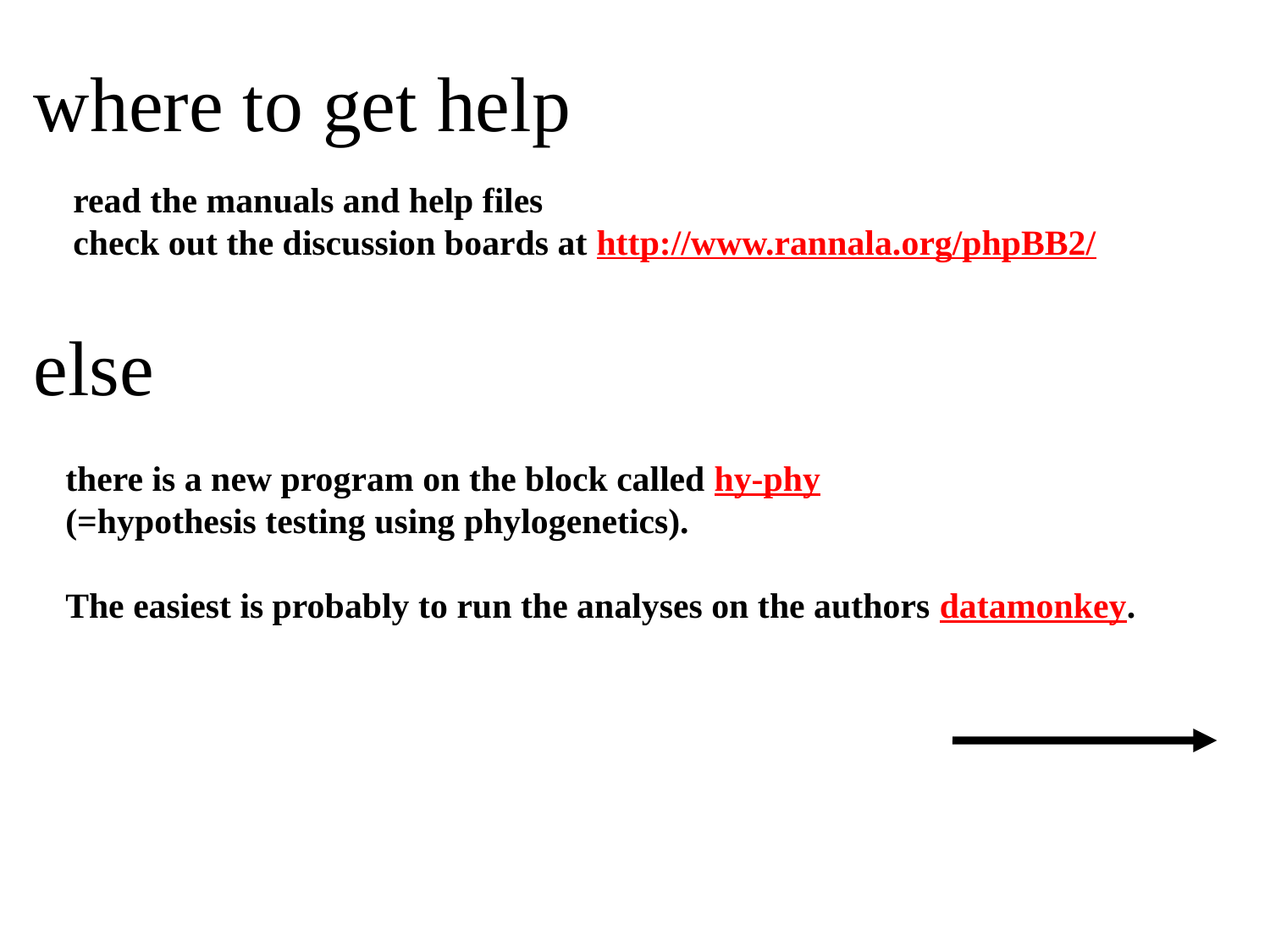

# where to get help
read the manuals and help files
check out the discussion boards at http://www.rannala.org/phpBB2/
else
there is a new program on the block called hy-phy
(=hypothesis testing using phylogenetics).

The easiest is probably to run the analyses on the authors datamonkey.